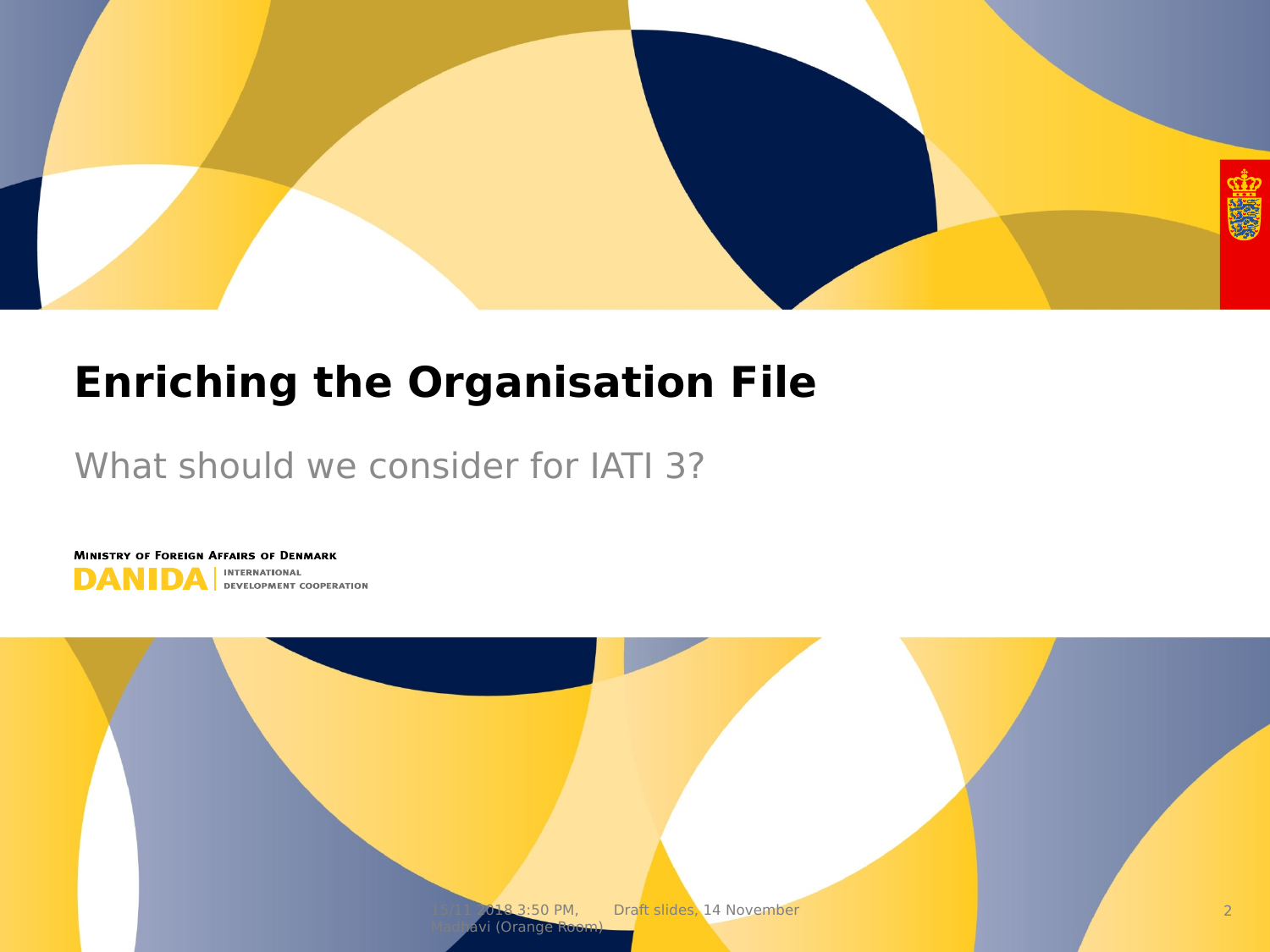

# Enriching the Organisation File
What should we consider for IATI 3?
15/11 2018 3:50 PM, Madhavi (Orange Room)
Draft slides, 14 November
2